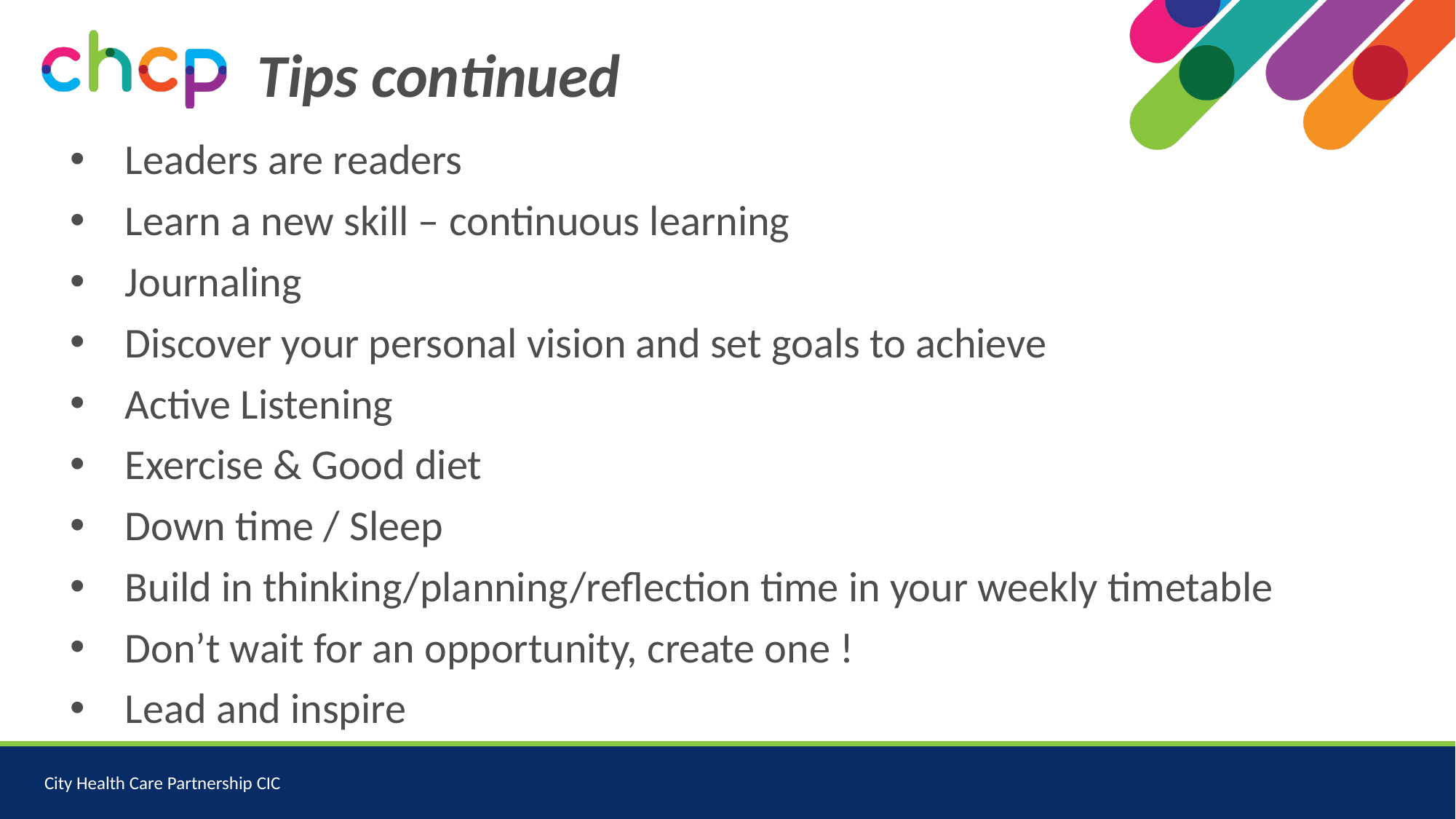

# Tips continued
Leaders are readers
Learn a new skill – continuous learning
Journaling
Discover your personal vision and set goals to achieve
Active Listening
Exercise & Good diet
Down time / Sleep
Build in thinking/planning/reflection time in your weekly timetable
Don’t wait for an opportunity, create one !
Lead and inspire